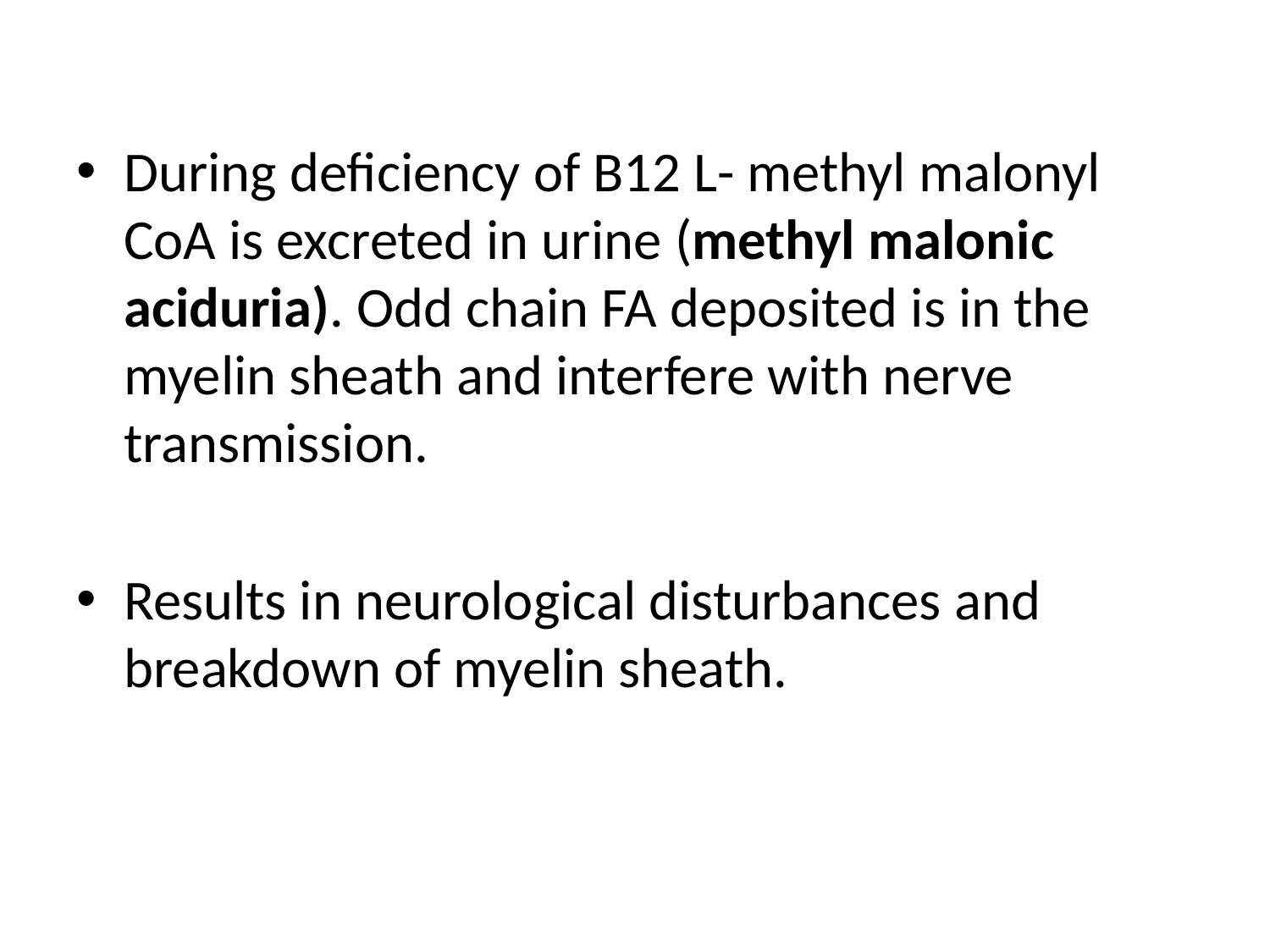

During deficiency of B12 L- methyl malonyl CoA is excreted in urine (methyl malonic aciduria). Odd chain FA deposited is in the myelin sheath and interfere with nerve transmission.

Results in neurological disturbances and breakdown of myelin sheath.